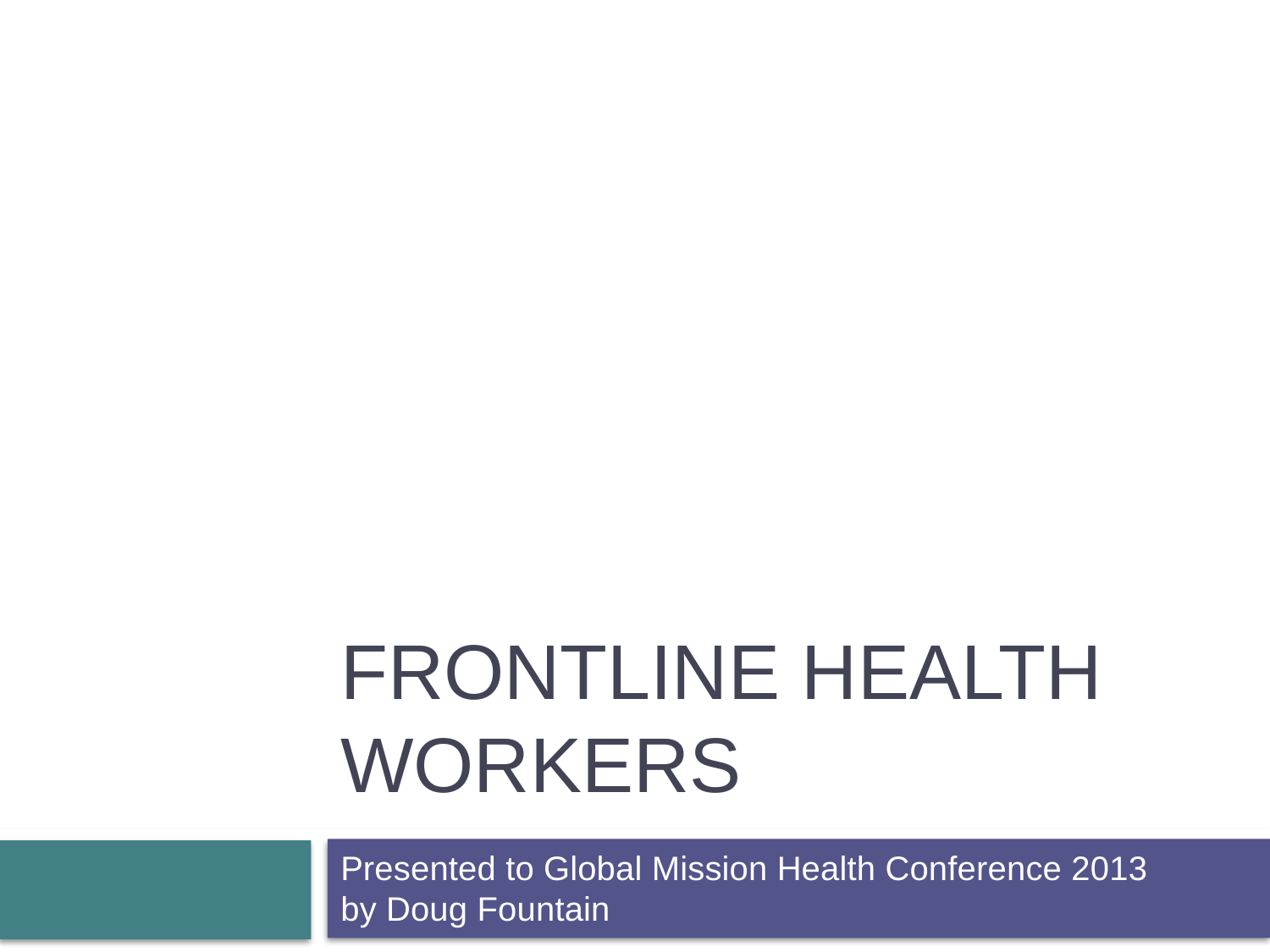

# Frontline Health Workers
Presented to Global Mission Health Conference 2013
by Doug Fountain